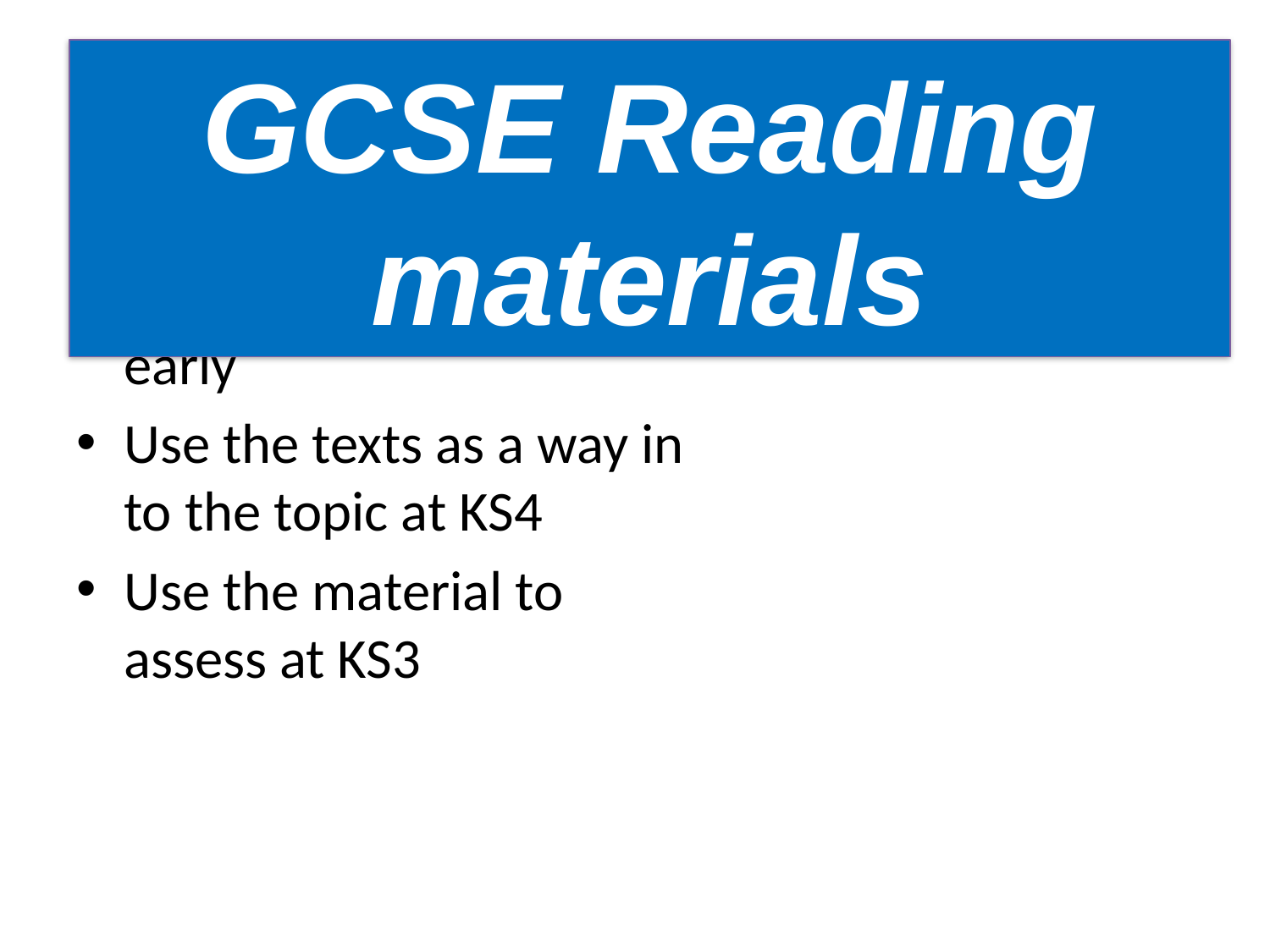

GCSE Reading materials
Exam strategy training early
Use the texts as a way in to the topic at KS4
Use the material to assess at KS3